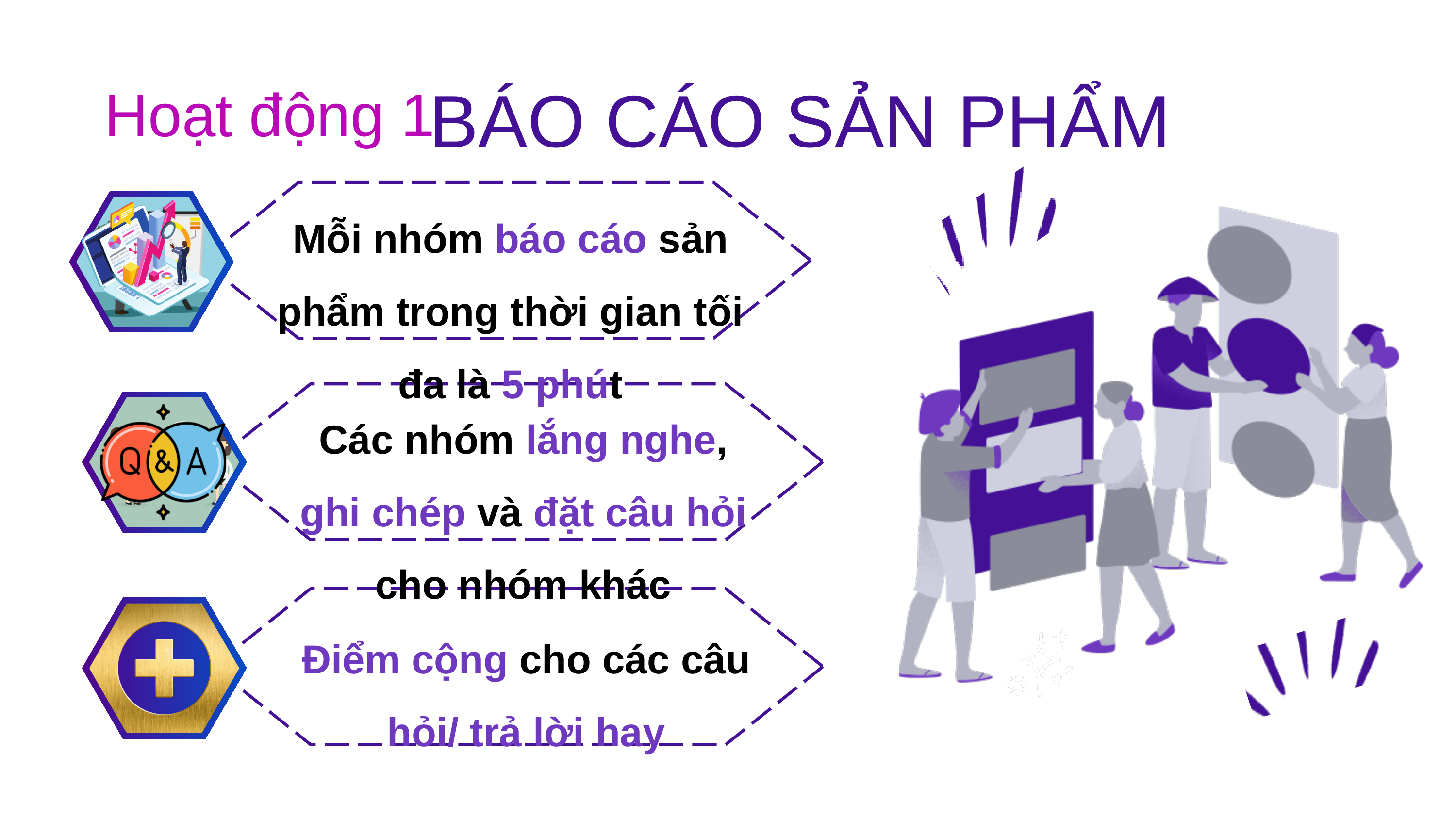

BÁO CÁO SẢN PHẨM
Hoạt động 1

Mỗi nhóm báo cáo sản phẩm trong thời gian tối đa là 5 phút

Các nhóm lắng nghe, ghi chép và đặt câu hỏi cho nhóm khác

Điểm cộng cho các câu hỏi/ trả lời hay